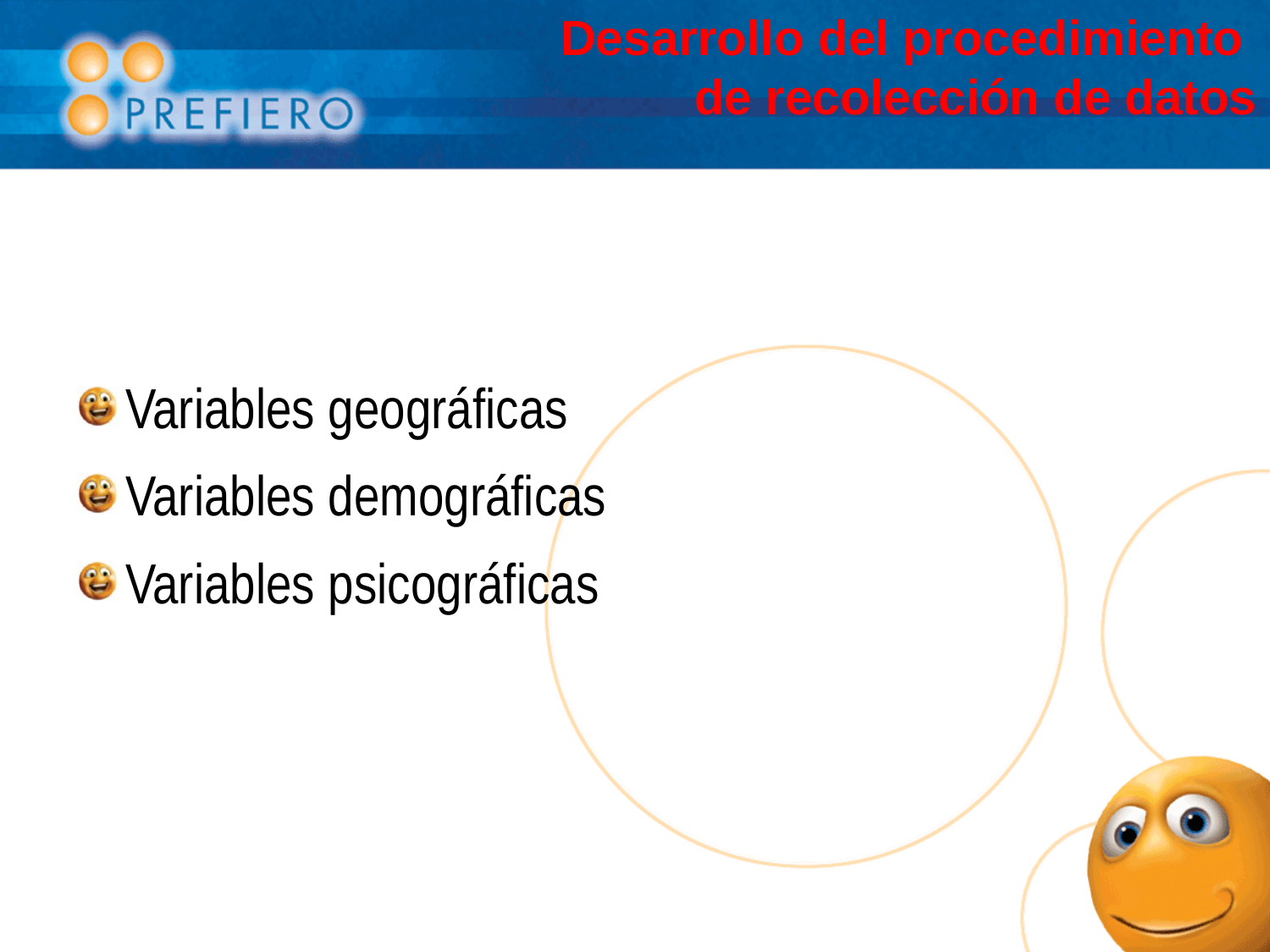

# Desarrollo del procedimiento de recolección de datos
Variables geográficas
Variables demográficas
Variables psicográficas